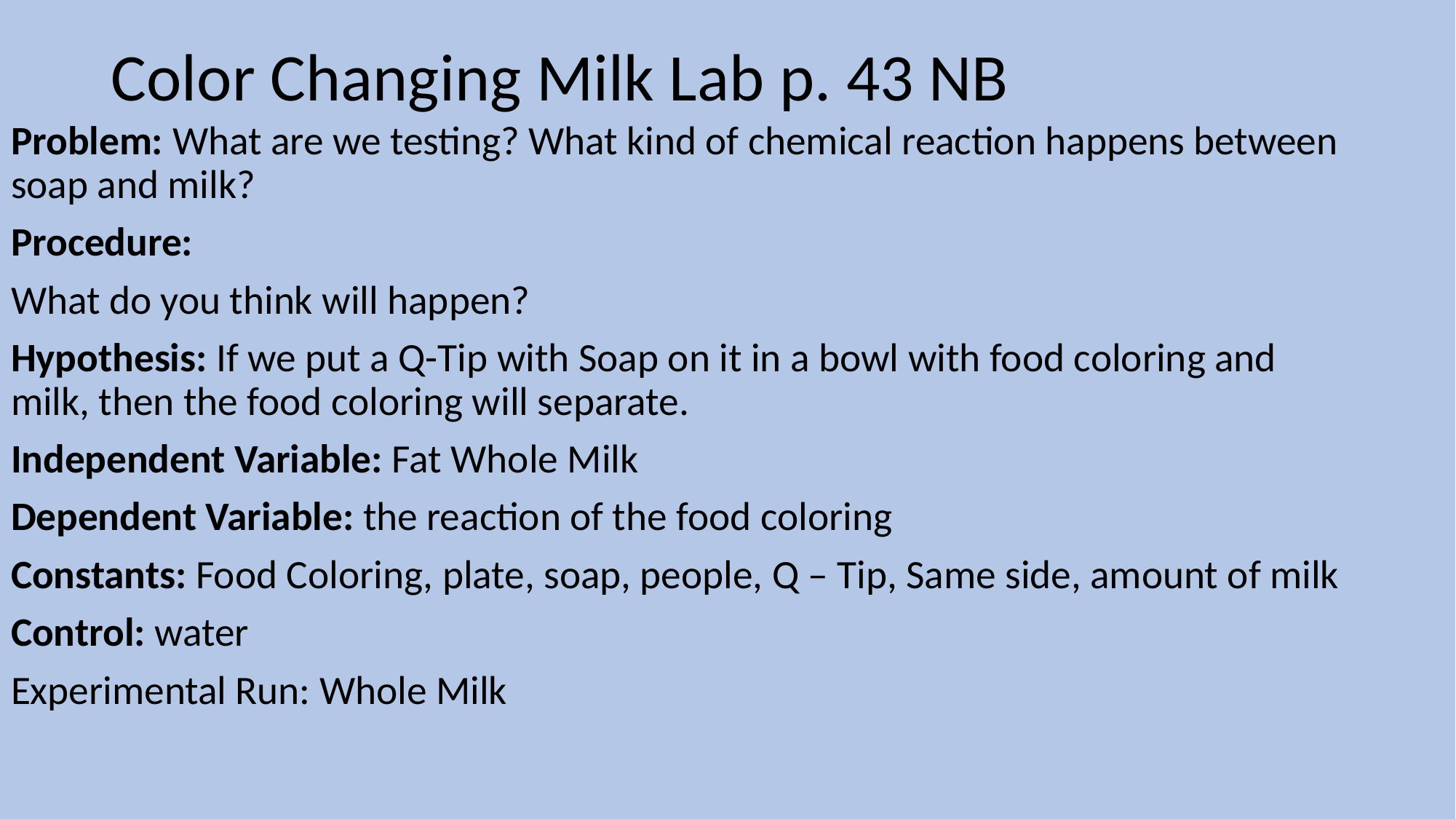

# Color Changing Milk Lab p. 43 NB
Problem: What are we testing? What kind of chemical reaction happens between soap and milk?
Procedure:
What do you think will happen?
Hypothesis: If we put a Q-Tip with Soap on it in a bowl with food coloring and milk, then the food coloring will separate.
Independent Variable: Fat Whole Milk
Dependent Variable: the reaction of the food coloring
Constants: Food Coloring, plate, soap, people, Q – Tip, Same side, amount of milk
Control: water
Experimental Run: Whole Milk